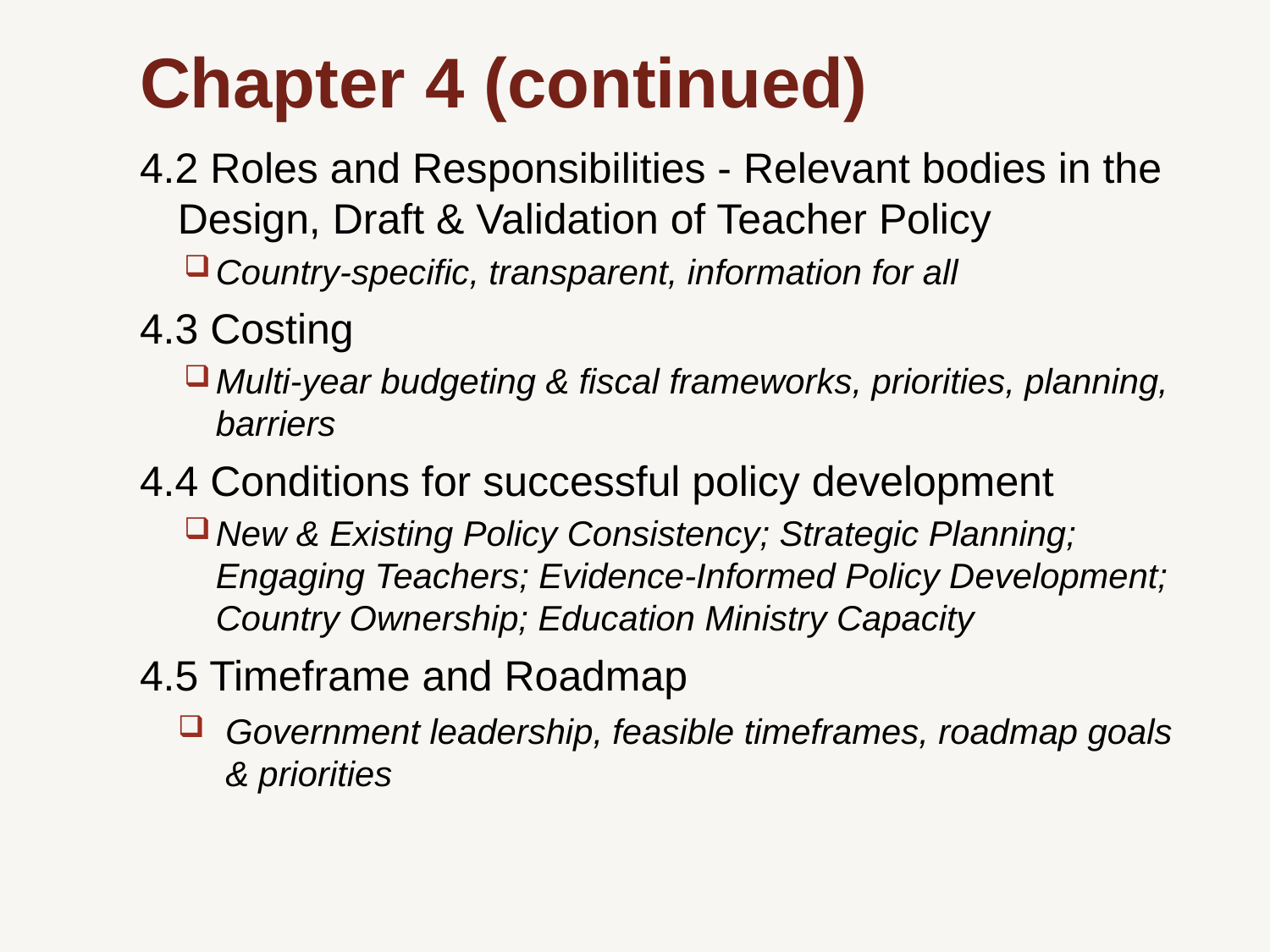

# Chapter 4 (continued)
4.2 Roles and Responsibilities - Relevant bodies in the Design, Draft & Validation of Teacher Policy
Country-specific, transparent, information for all
4.3 Costing
Multi-year budgeting & fiscal frameworks, priorities, planning, barriers
4.4 Conditions for successful policy development
New & Existing Policy Consistency; Strategic Planning; Engaging Teachers; Evidence-Informed Policy Development; Country Ownership; Education Ministry Capacity
4.5 Timeframe and Roadmap
Government leadership, feasible timeframes, roadmap goals & priorities